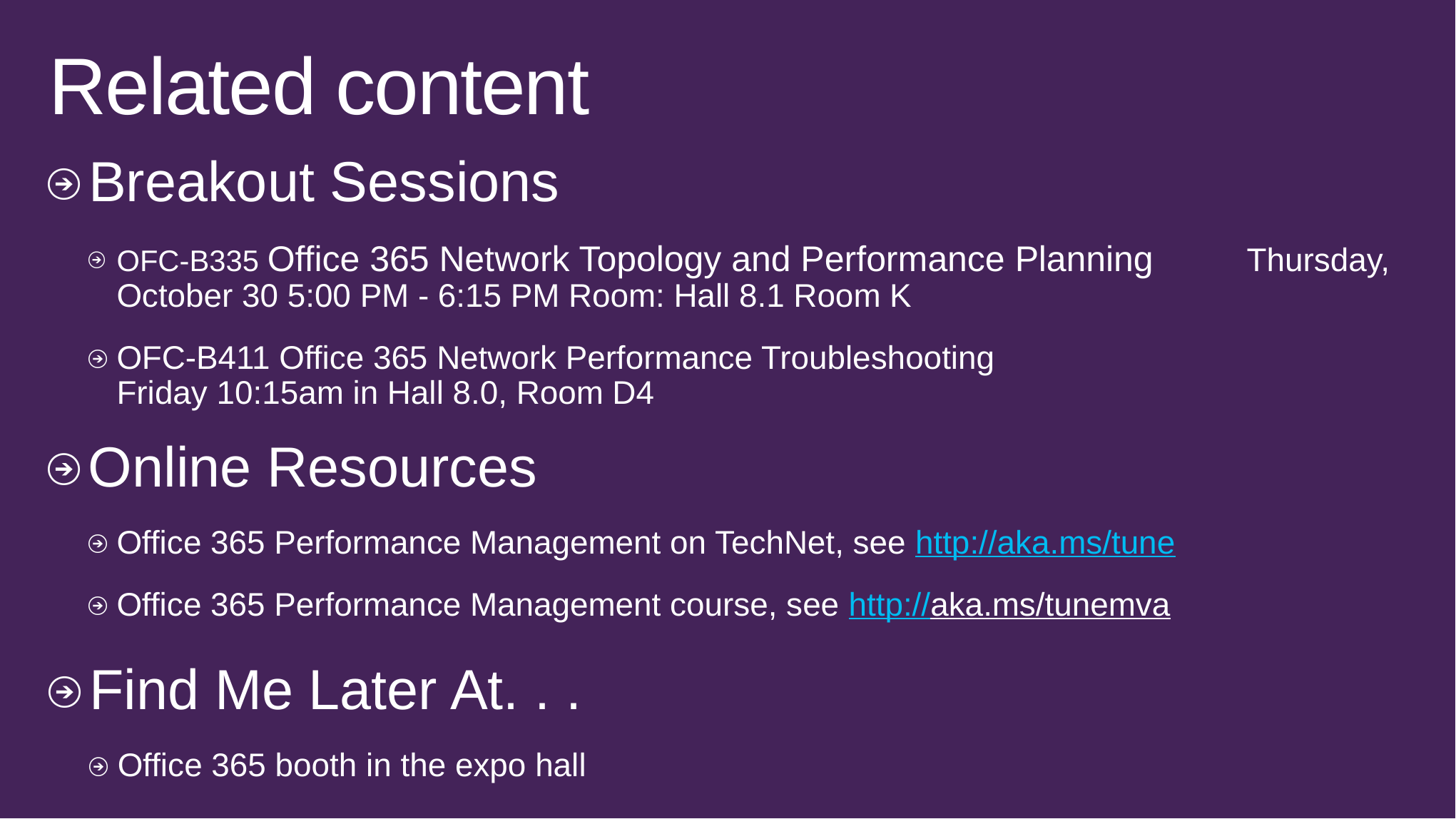

# Related content
Breakout Sessions
OFC-B335 Office 365 Network Topology and Performance Planning 	      Thursday, October 30 5:00 PM - 6:15 PM Room: Hall 8.1 Room K
OFC-B411 Office 365 Network Performance Troubleshooting
Friday 10:15am in Hall 8.0, Room D4
Online Resources
Office 365 Performance Management on TechNet, see http://aka.ms/tune
Office 365 Performance Management course, see http://aka.ms/tunemva
Find Me Later At. . .
Office 365 booth in the expo hall